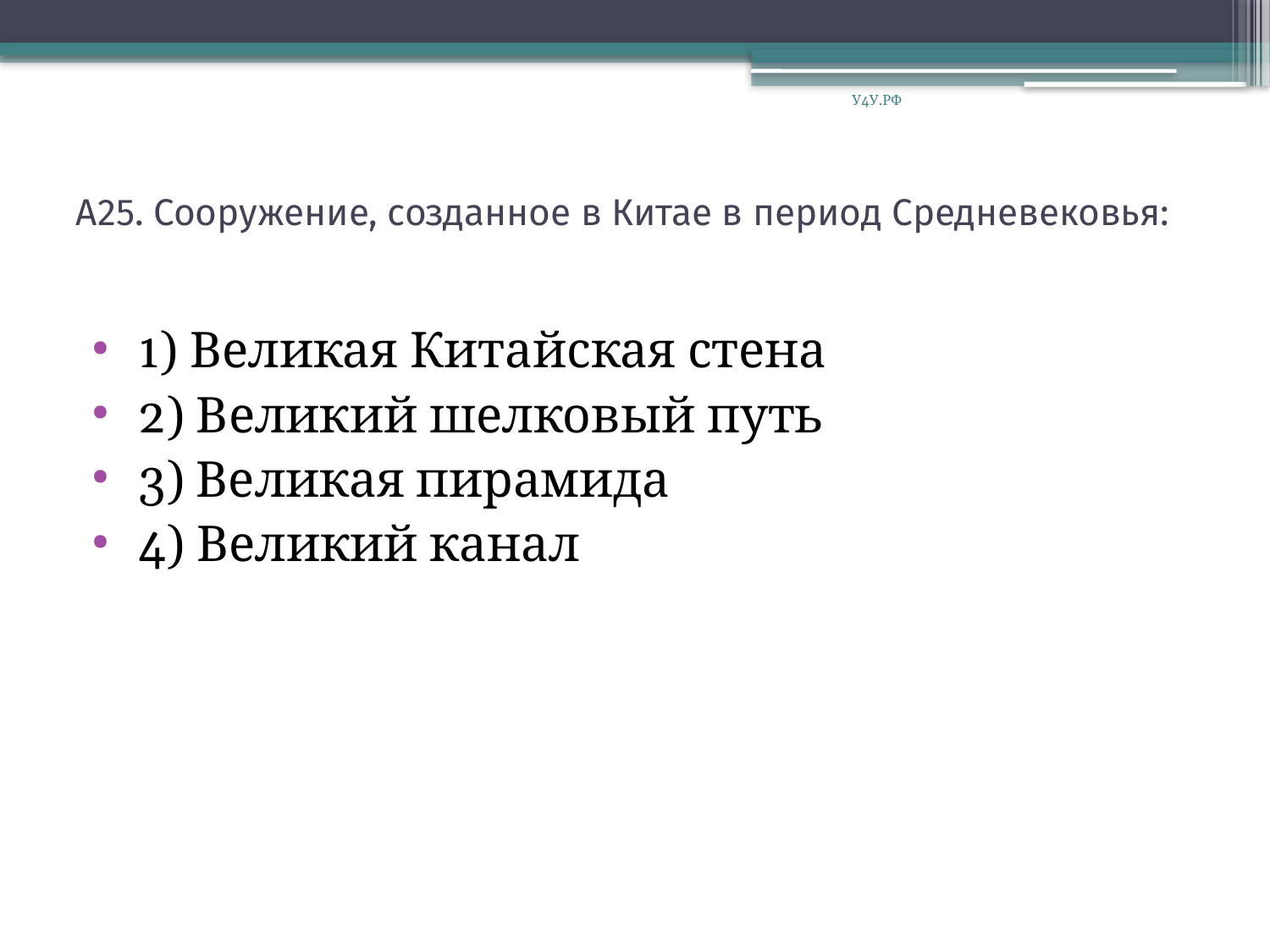

У4У.РФ
# А25. Сооружение, созданное в Китае в период Средневековья:
 1) Великая Китайская стена
 2) Великий шелковый путь
 3) Великая пирамида
 4) Великий канал